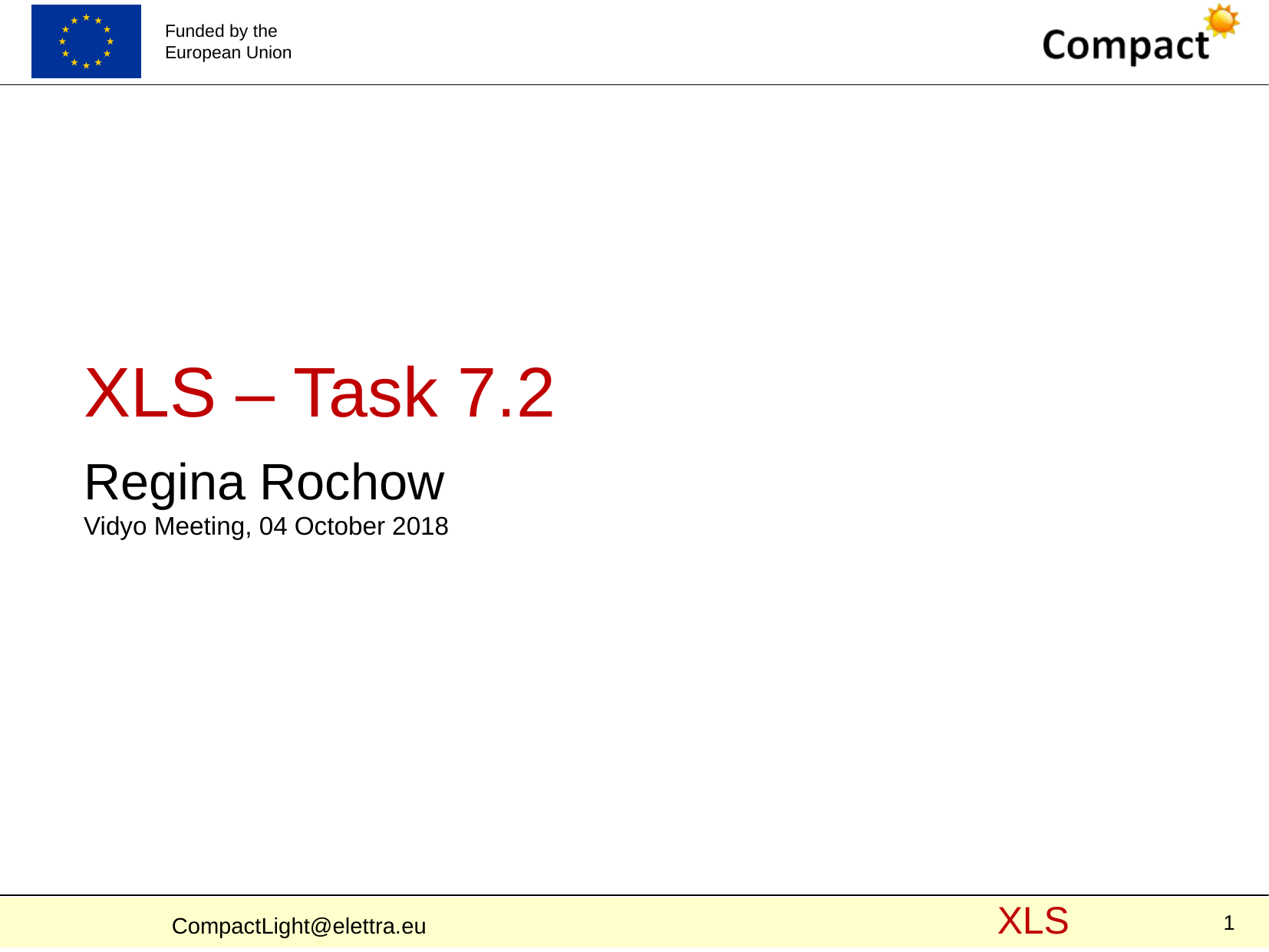

XLS – Task 7.2
Regina Rochow
Vidyo Meeting, 04 October 2018
1